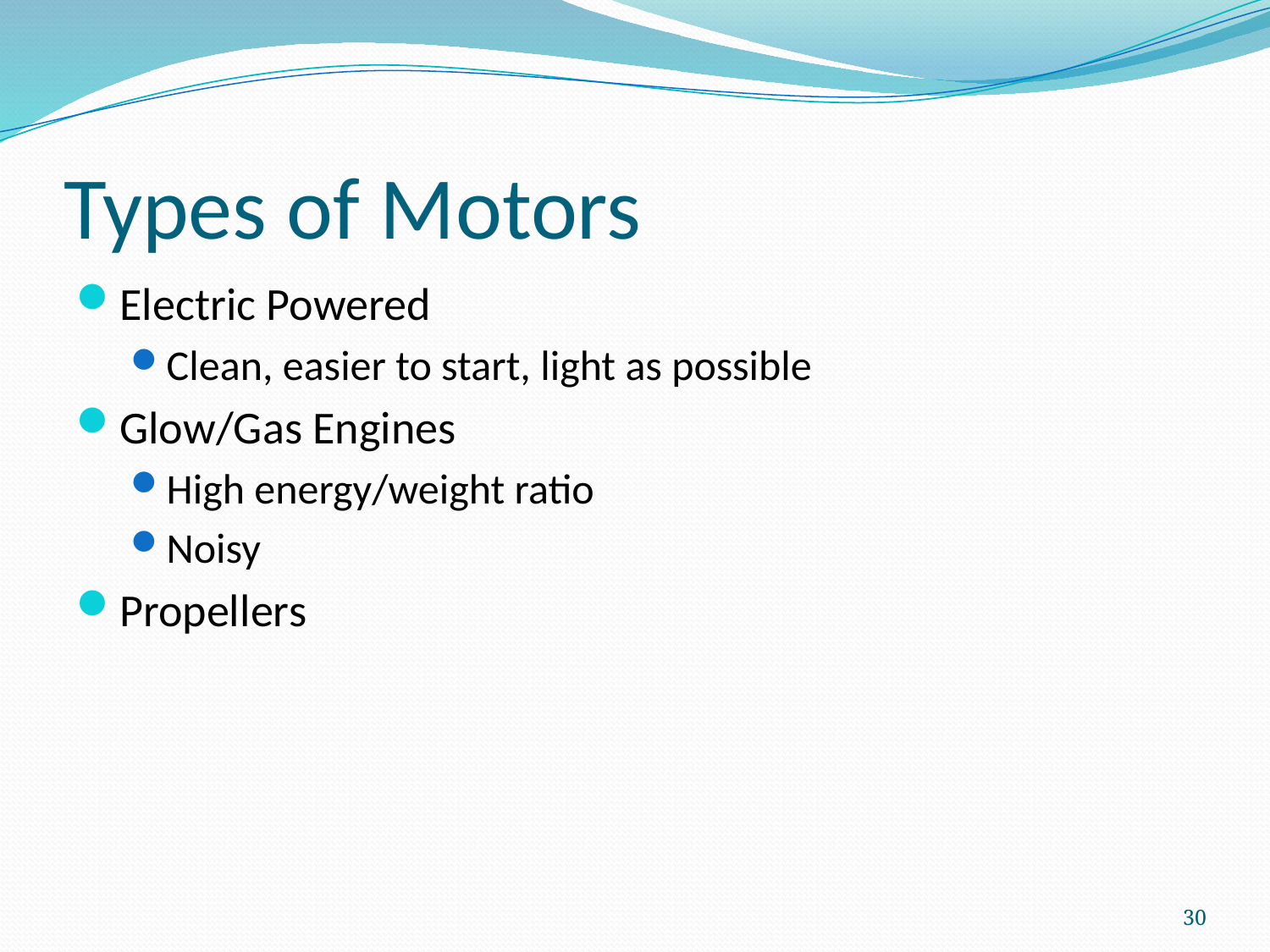

# Types of Motors
Electric Powered
Clean, easier to start, light as possible
Glow/Gas Engines
High energy/weight ratio
Noisy
Propellers

30